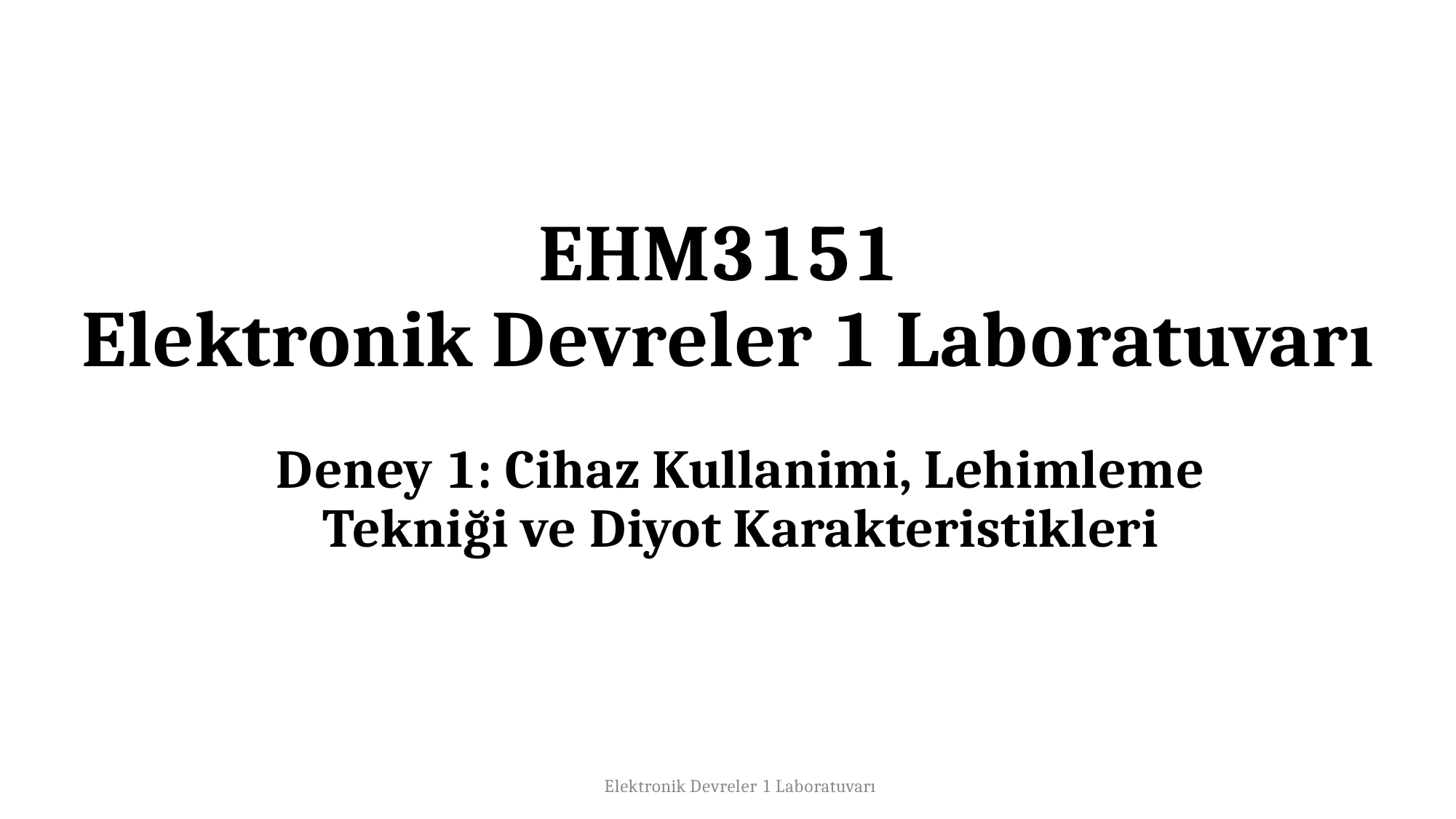

# EHM3151 Elektronik Devreler 1 Laboratuvarı
Deney 1: Cihaz Kullanimi, Lehimleme Tekniği ve Diyot Karakteristikleri
Elektronik Devreler 1 Laboratuvarı